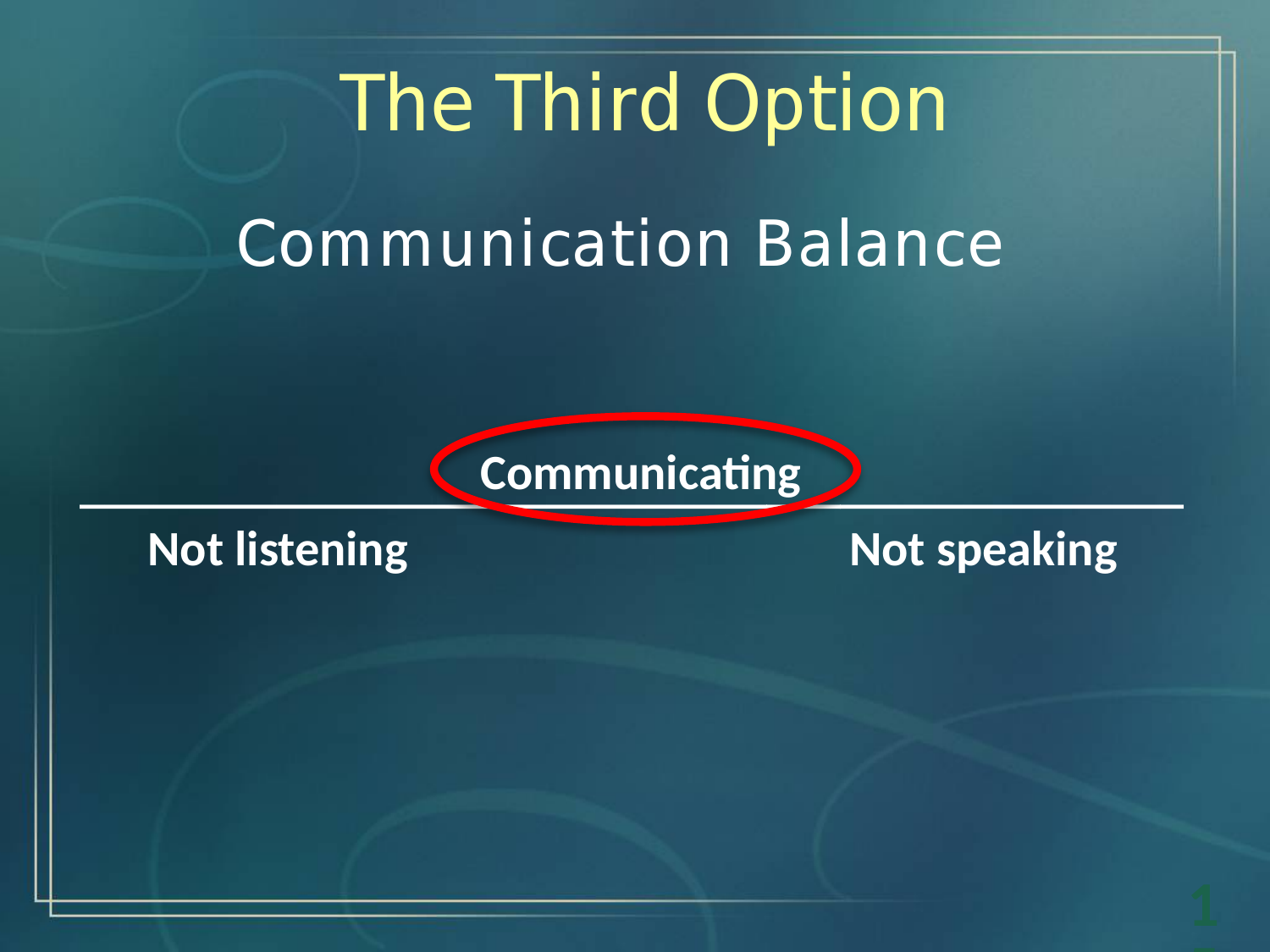

The Third Option

_____________________________________________
Not listening				 Not speaking

Communication Balance

Communicating
15